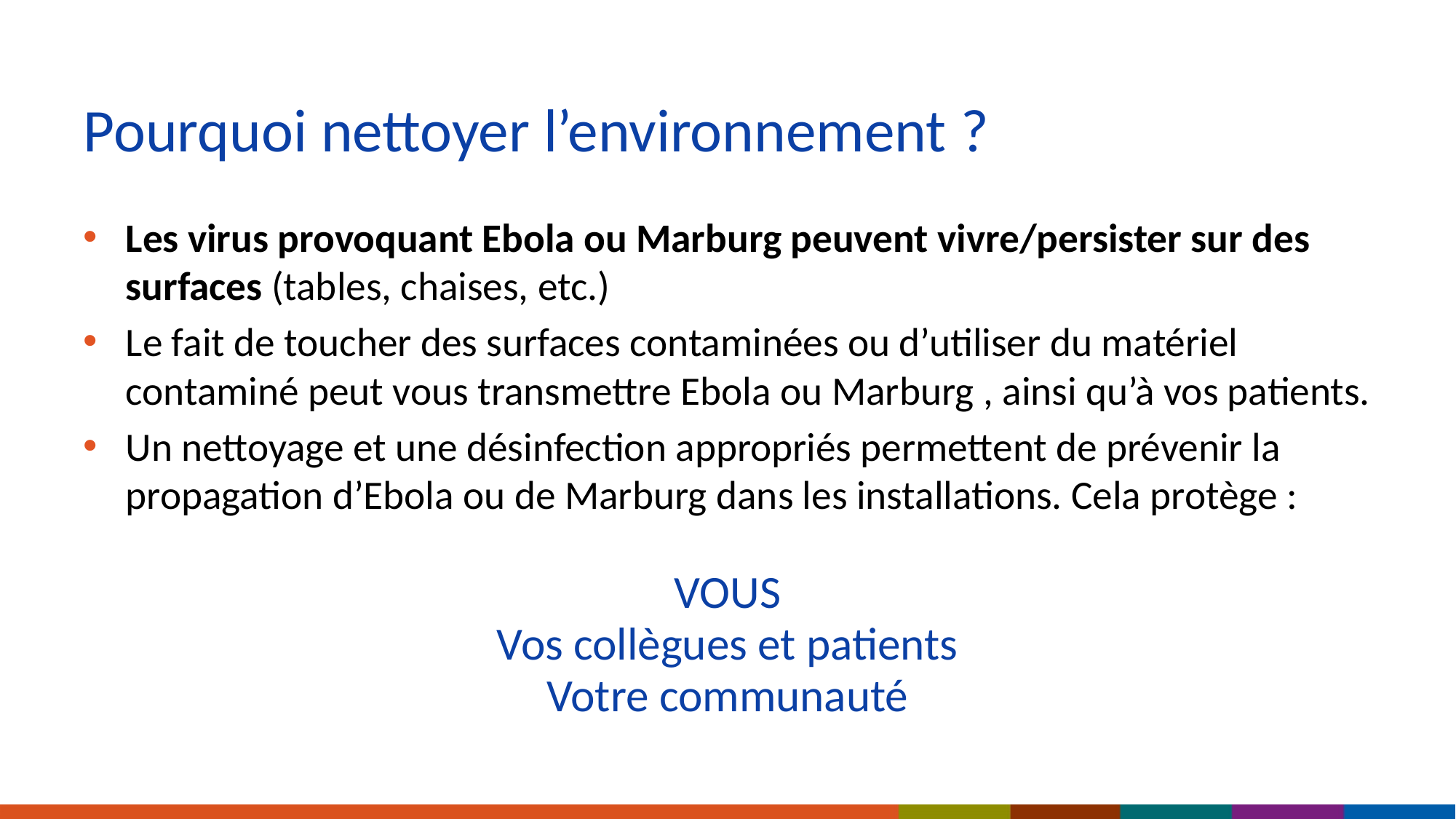

# Pourquoi nettoyer l’environnement ?
Les virus provoquant Ebola ou Marburg peuvent vivre/persister sur des surfaces (tables, chaises, etc.)
Le fait de toucher des surfaces contaminées ou d’utiliser du matériel contaminé peut vous transmettre Ebola ou Marburg , ainsi qu’à vos patients.
Un nettoyage et une désinfection appropriés permettent de prévenir la propagation d’Ebola ou de Marburg dans les installations. Cela protège :

VOUS
Vos collègues et patients
Votre communauté